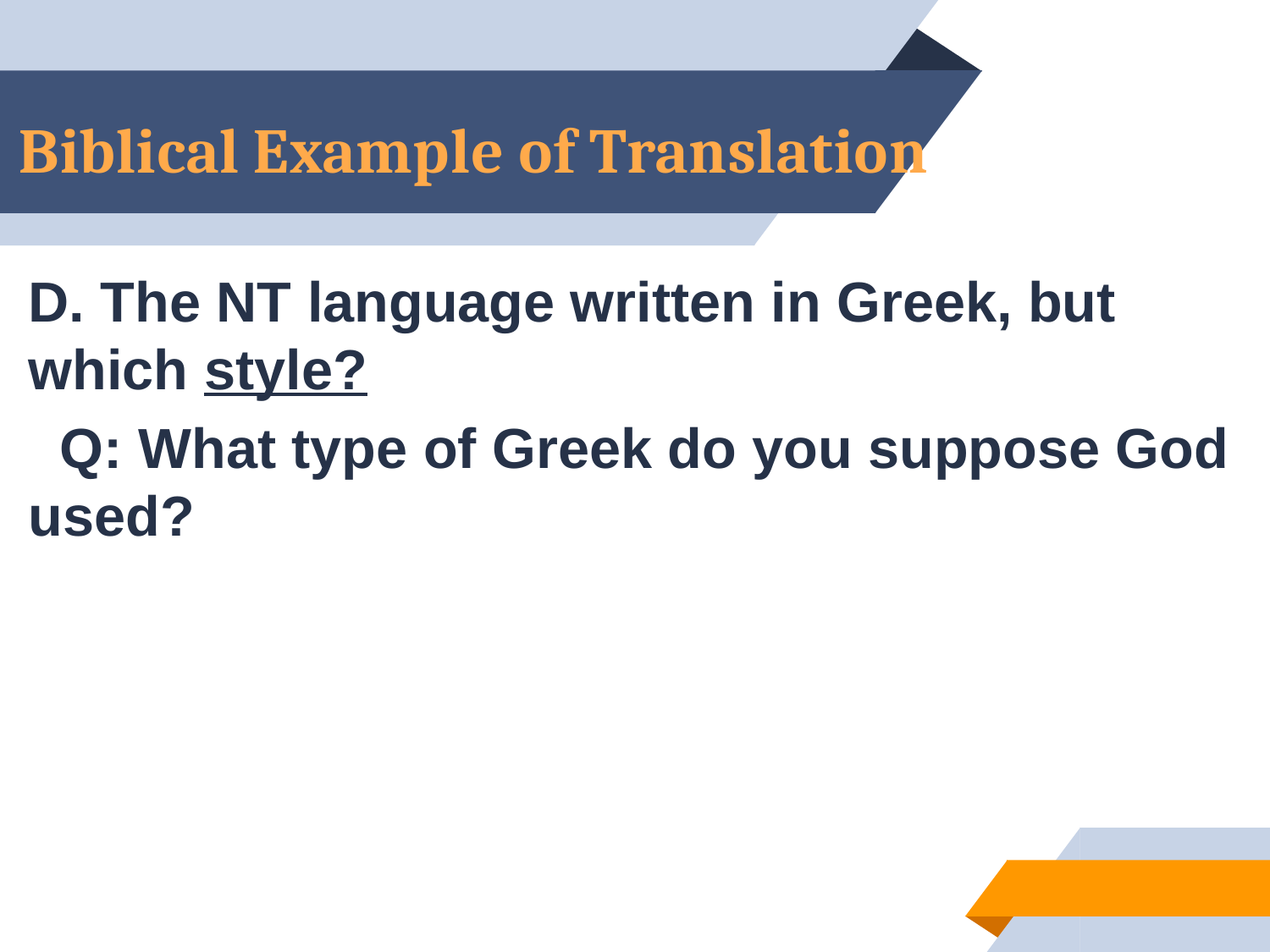

# Biblical Example of Translation
D. The NT language written in Greek, but which style?
  Q: What type of Greek do you suppose God used?

46